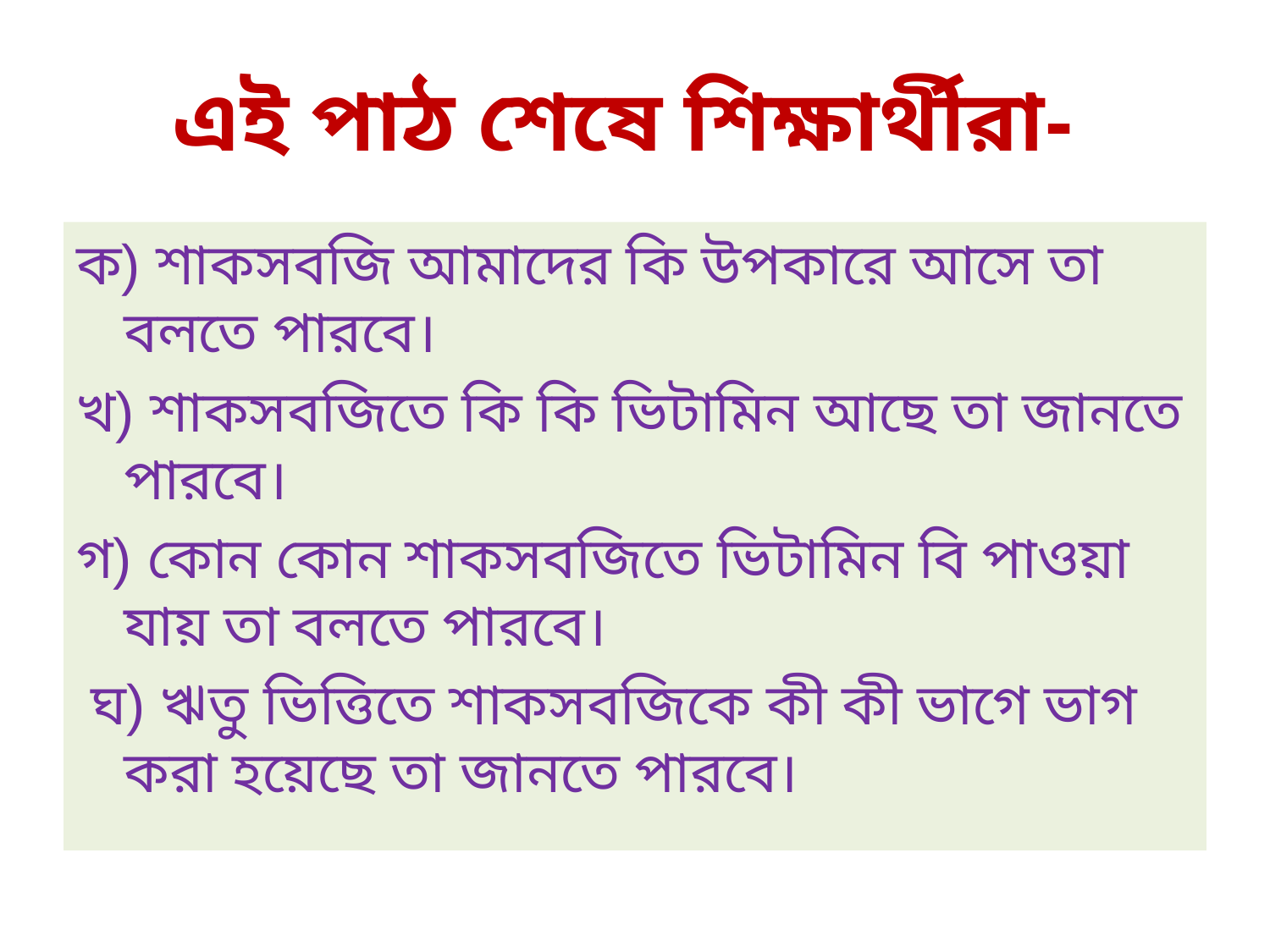

# এই পাঠ শেষে শিক্ষার্থীরা-
ক) শাকসবজি আমাদের কি উপকারে আসে তা বলতে পারবে।
খ) শাকসবজিতে কি কি ভিটামিন আছে তা জানতে পারবে।
গ) কোন কোন শাকসবজিতে ভিটামিন বি পাওয়া যায় তা বলতে পারবে।
 ঘ) ঋতু ভিত্তিতে শাকসবজিকে কী কী ভাগে ভাগ করা হয়েছে তা জানতে পারবে।